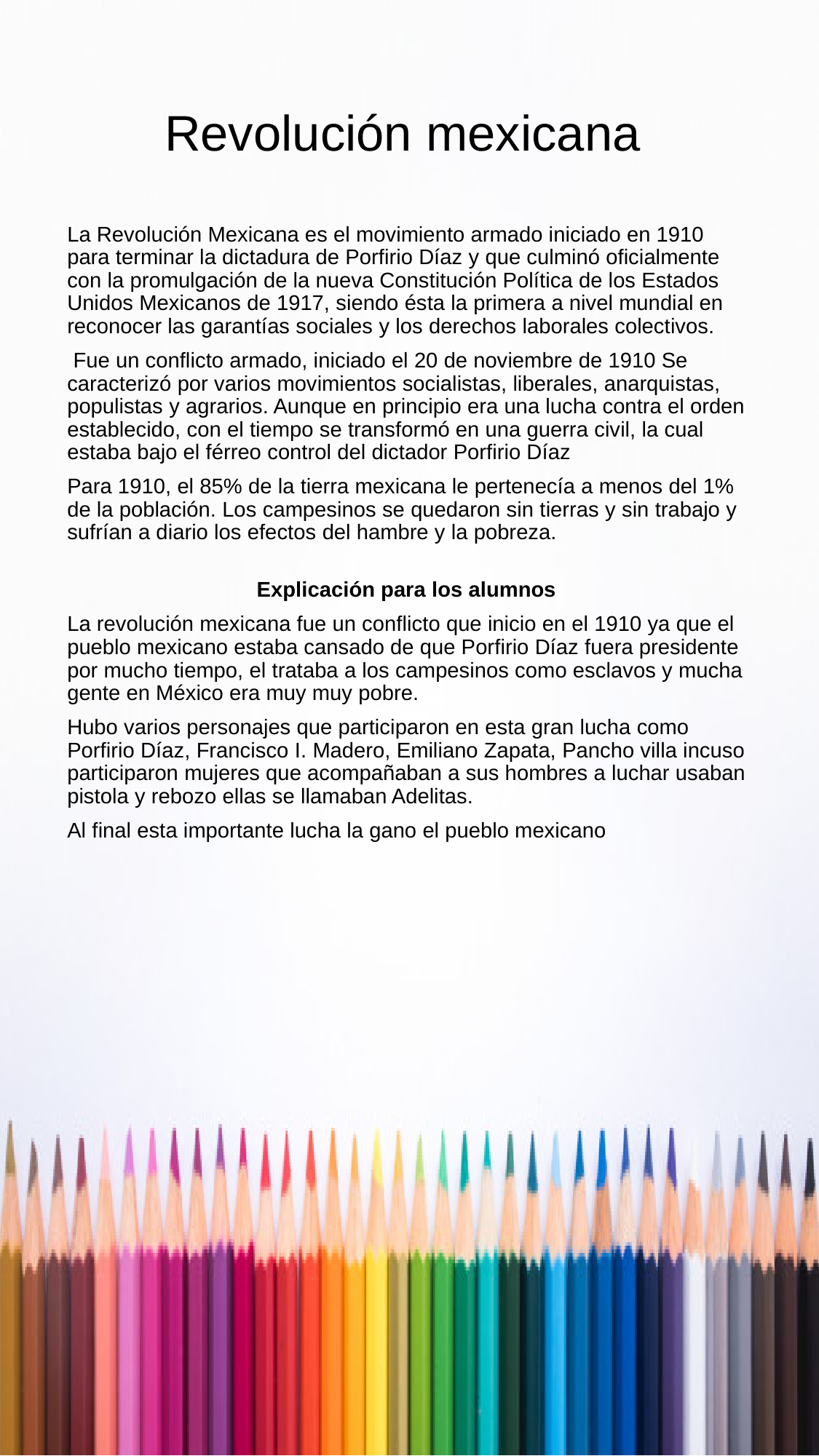

# Revolución mexicana
La Revolución Mexicana es el movimiento armado iniciado en 1910 para terminar la dictadura de Porfirio Díaz y que culminó oficialmente con la promulgación de la nueva Constitución Política de los Estados Unidos Mexicanos de 1917, siendo ésta la primera a nivel mundial en reconocer las garantías sociales y los derechos laborales colectivos.
 Fue un conflicto armado, iniciado el 20 de noviembre de 1910 Se caracterizó por varios movimientos socialistas, liberales, anarquistas, populistas y agrarios. Aunque en principio era una lucha contra el orden establecido, con el tiempo se transformó en una guerra civil, la cual estaba bajo el férreo control del dictador Porfirio Díaz
Para 1910, el 85% de la tierra mexicana le pertenecía a menos del 1% de la población. Los campesinos se quedaron sin tierras y sin trabajo y sufrían a diario los efectos del hambre y la pobreza.
Explicación para los alumnos
La revolución mexicana fue un conflicto que inicio en el 1910 ya que el pueblo mexicano estaba cansado de que Porfirio Díaz fuera presidente por mucho tiempo, el trataba a los campesinos como esclavos y mucha gente en México era muy muy pobre.
Hubo varios personajes que participaron en esta gran lucha como Porfirio Díaz, Francisco I. Madero, Emiliano Zapata, Pancho villa incuso participaron mujeres que acompañaban a sus hombres a luchar usaban pistola y rebozo ellas se llamaban Adelitas.
Al final esta importante lucha la gano el pueblo mexicano